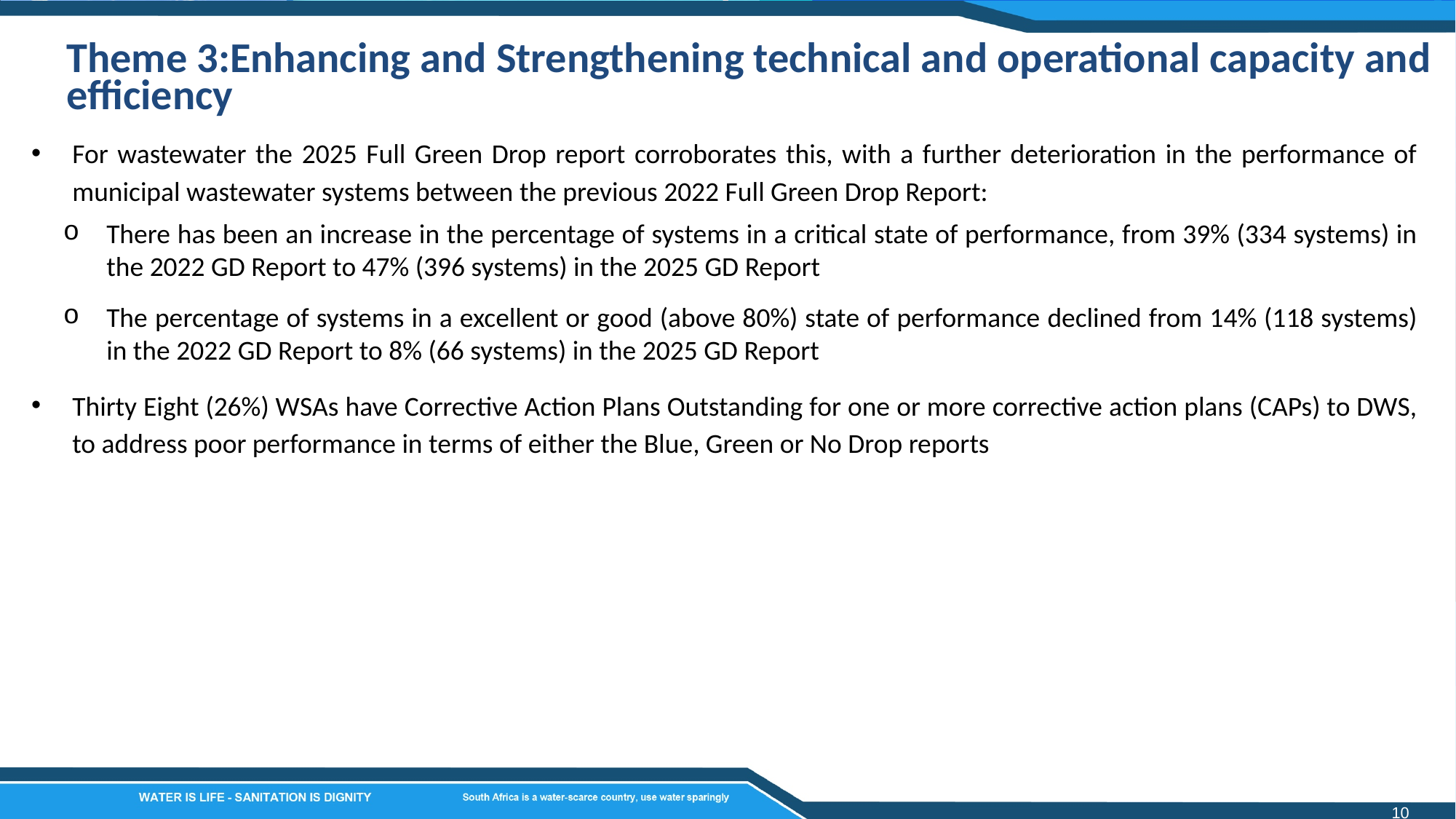

Theme 3:Enhancing and Strengthening technical and operational capacity and efficiency
For wastewater the 2025 Full Green Drop report corroborates this, with a further deterioration in the performance of municipal wastewater systems between the previous 2022 Full Green Drop Report:
There has been an increase in the percentage of systems in a critical state of performance, from 39% (334 systems) in the 2022 GD Report to 47% (396 systems) in the 2025 GD Report
The percentage of systems in a excellent or good (above 80%) state of performance declined from 14% (118 systems) in the 2022 GD Report to 8% (66 systems) in the 2025 GD Report
Thirty Eight (26%) WSAs have Corrective Action Plans Outstanding for one or more corrective action plans (CAPs) to DWS, to address poor performance in terms of either the Blue, Green or No Drop reports
10